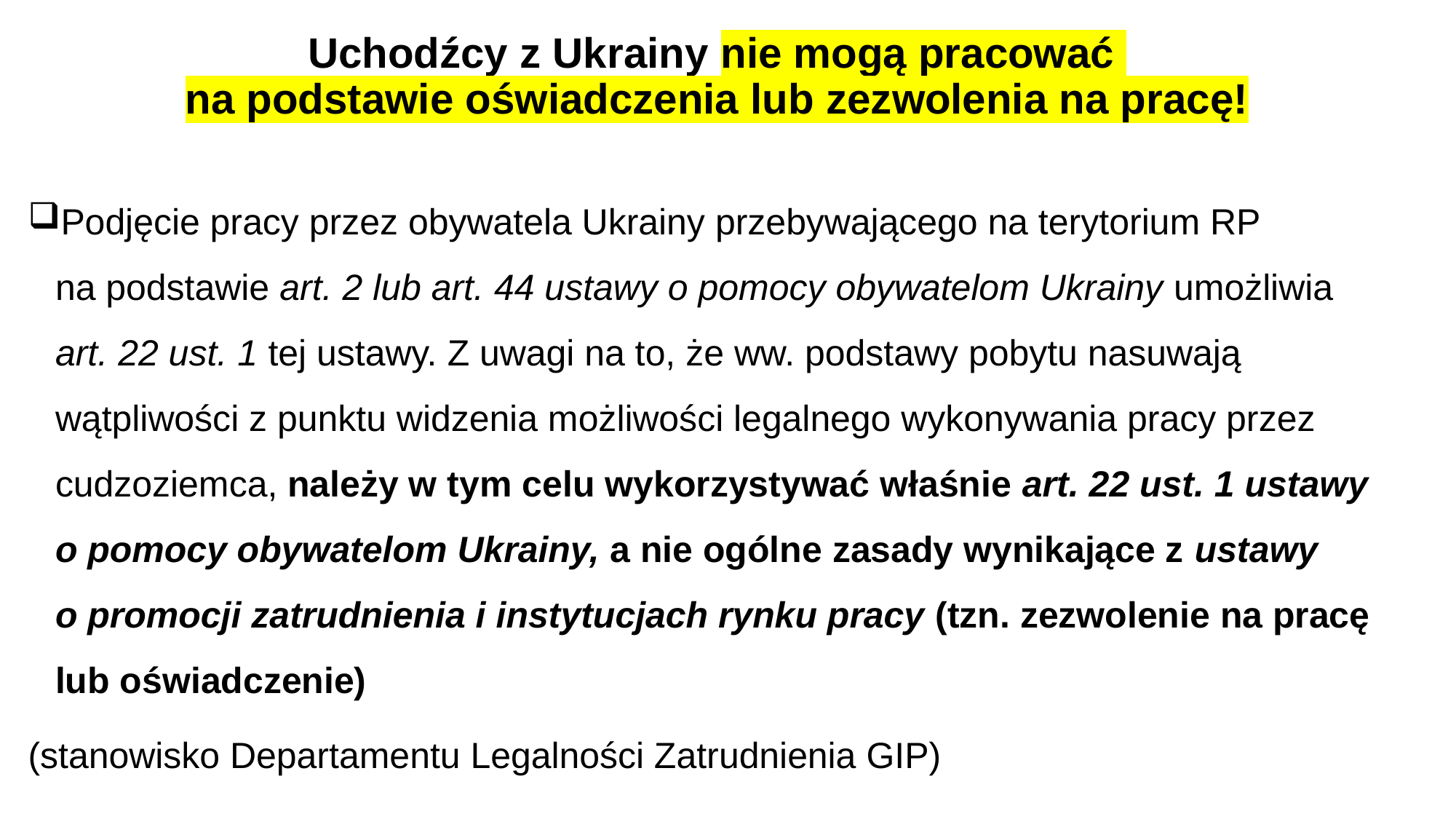

# Uchodźcy z Ukrainy nie mogą pracować na podstawie oświadczenia lub zezwolenia na pracę!
Podjęcie pracy przez obywatela Ukrainy przebywającego na terytorium RP
na podstawie art. 2 lub art. 44 ustawy o pomocy obywatelom Ukrainy umożliwia
art. 22 ust. 1 tej ustawy. Z uwagi na to, że ww. podstawy pobytu nasuwają wątpliwości z punktu widzenia możliwości legalnego wykonywania pracy przez cudzoziemca, należy w tym celu wykorzystywać właśnie art. 22 ust. 1 ustawy
o pomocy obywatelom Ukrainy, a nie ogólne zasady wynikające z ustawy
o promocji zatrudnienia i instytucjach rynku pracy (tzn. zezwolenie na pracę lub oświadczenie)
(stanowisko Departamentu Legalności Zatrudnienia GIP)